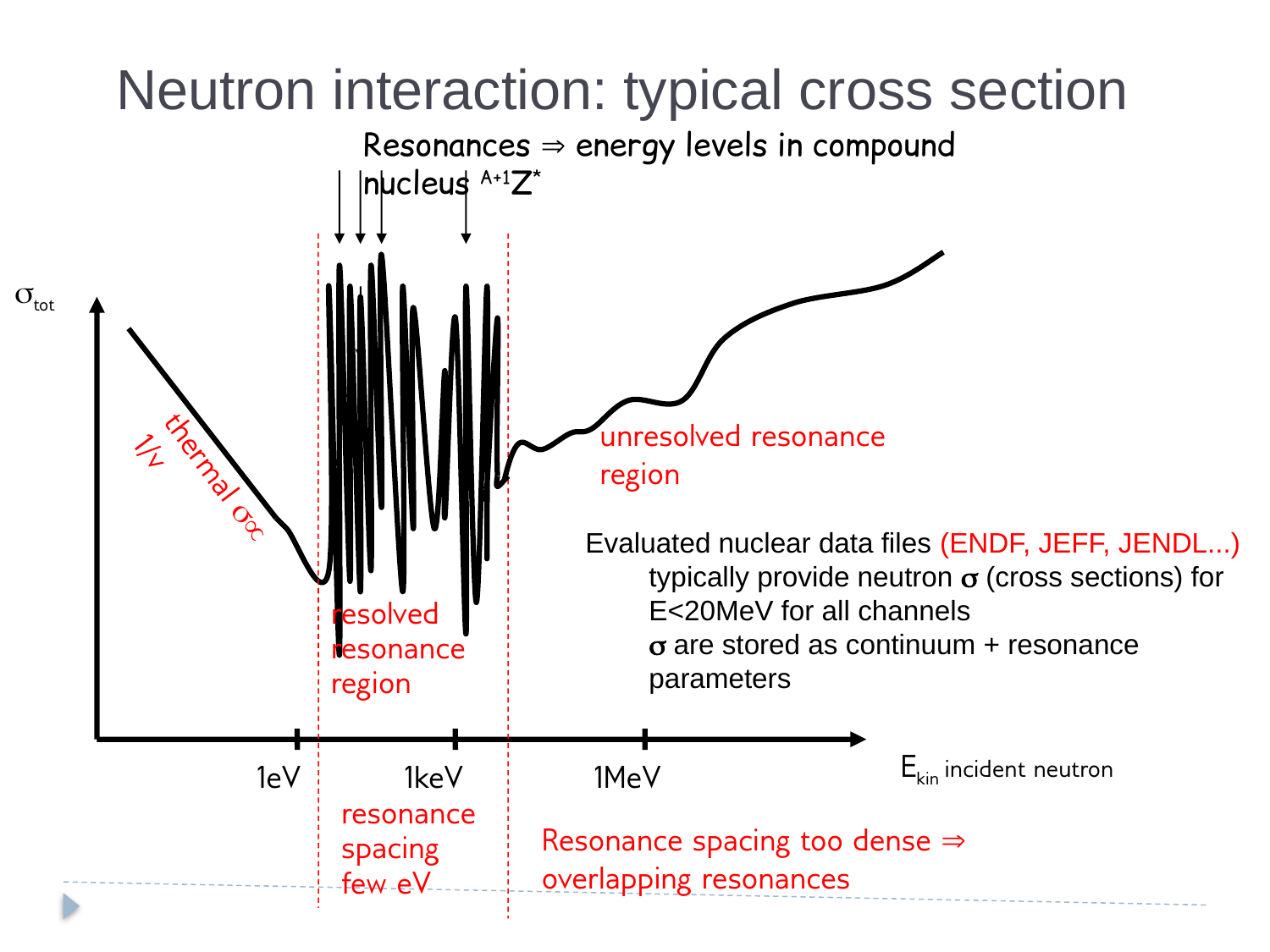

Neutron interaction: typical cross section
Resonances ⇒ energy levels in compound 		   nucleus A+1Z*

σtot

unresolved resonance region
thermal σ∝ 1/v

Evaluated nuclear data files (ENDF, JEFF, JENDL...)
typically provide neutron σ (cross sections) for E<20MeV for all channels
σ are stored as continuum + resonance parameters
resolved
resonance
region

Ekin incident neutron
1eV
1keV
1MeV
resonance
spacing
few eV
Resonance spacing too dense ⇒ overlapping resonances